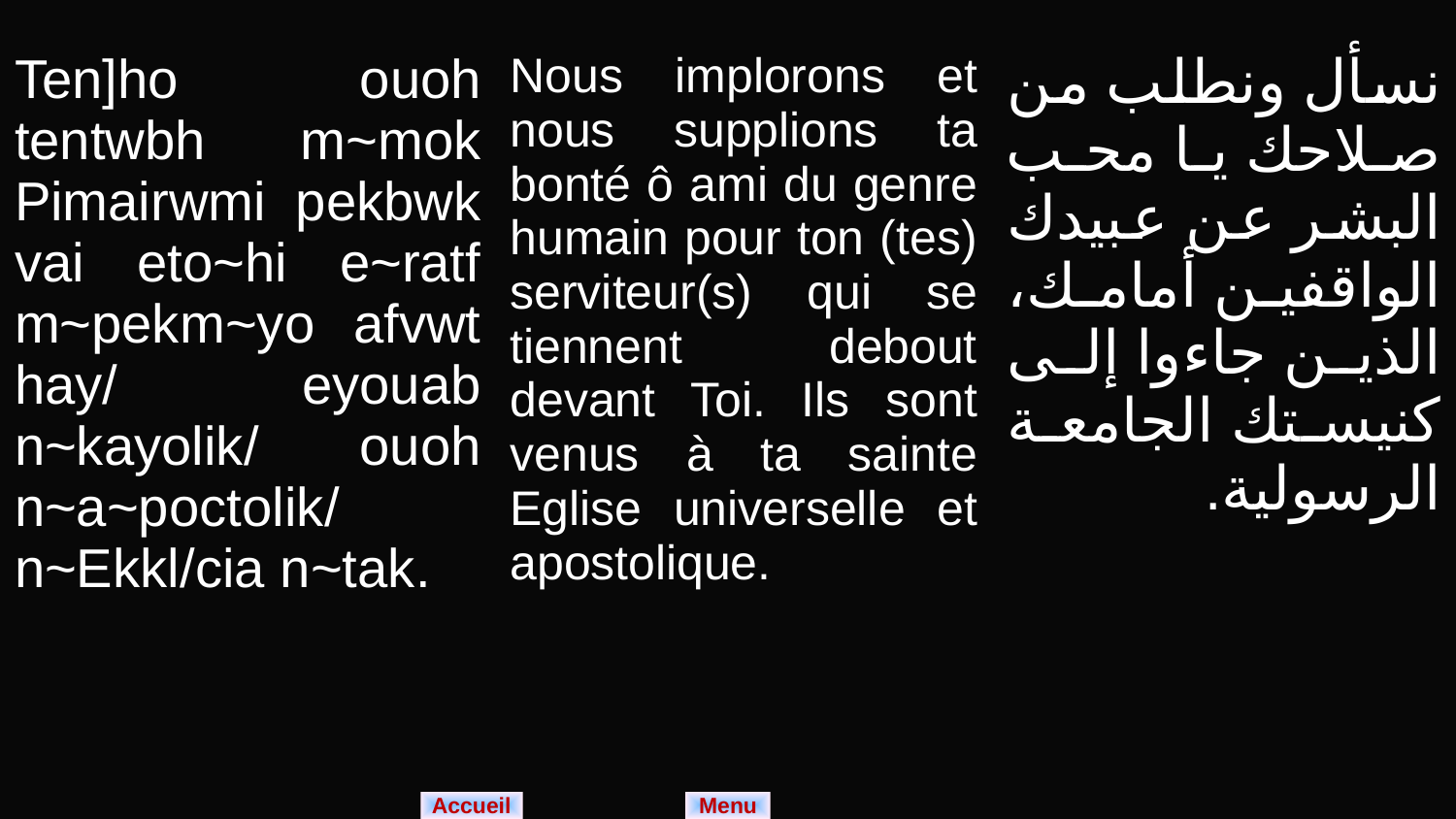

| Ten]ho ouoh tentwbh m~mok Pimairwmi pekbwk vai eto~hi e~ratf m~pekm~yo afvwt hay/ eyouab n~kayolik/ ouoh n~a~poctolik/ n~Ekkl/cia n~tak. | Nous implorons et nous supplions ta bonté ô ami du genre humain pour ton (tes) serviteur(s) qui se tiennent debout devant Toi. Ils sont venus à ta sainte Eglise uni­ver­selle et apos­tolique. | نسأل ونطلب من صلاحك يا محب البشر عن عبيدك الواقفين أمامك، الذين جاءوا إلى كنيستك الجامعة الرسولية. |
| --- | --- | --- |
Menu